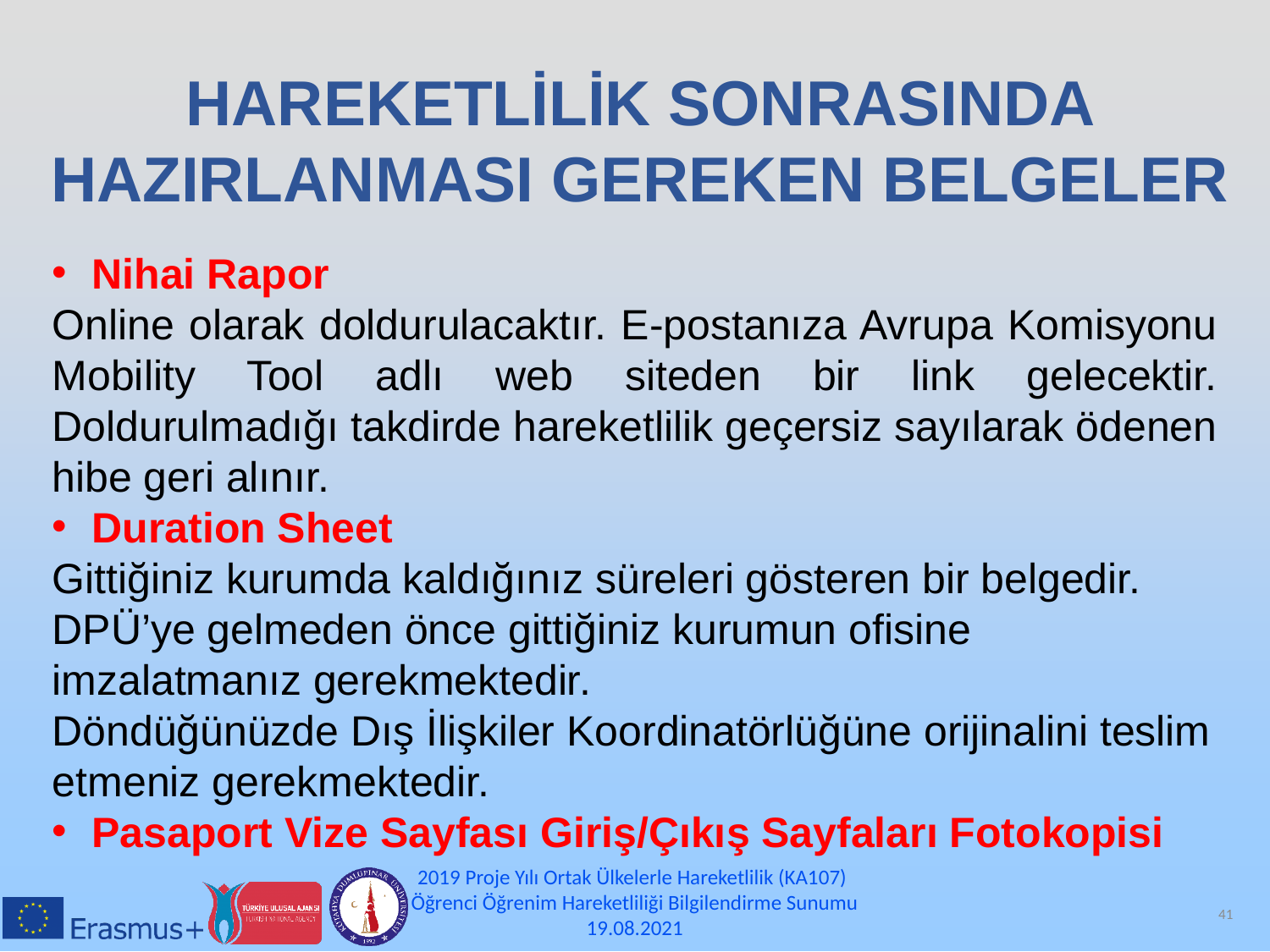

HAREKETLİLİK SONRASINDA HAZIRLANMASI GEREKEN BELGELER
Nihai Rapor
Online olarak doldurulacaktır. E-postanıza Avrupa Komisyonu Mobility Tool adlı web siteden bir link gelecektir. Doldurulmadığı takdirde hareketlilik geçersiz sayılarak ödenen hibe geri alınır.
Duration Sheet
Gittiğiniz kurumda kaldığınız süreleri gösteren bir belgedir. DPÜ’ye gelmeden önce gittiğiniz kurumun ofisine imzalatmanız gerekmektedir.
Döndüğünüzde Dış İlişkiler Koordinatörlüğüne orijinalini teslim etmeniz gerekmektedir.
Pasaport Vize Sayfası Giriş/Çıkış Sayfaları Fotokopisi
2019 Proje Yılı Ortak Ülkelerle Hareketlilik (KA107)
Öğrenci Öğrenim Hareketliliği Bilgilendirme Sunumu
19.08.2021

41